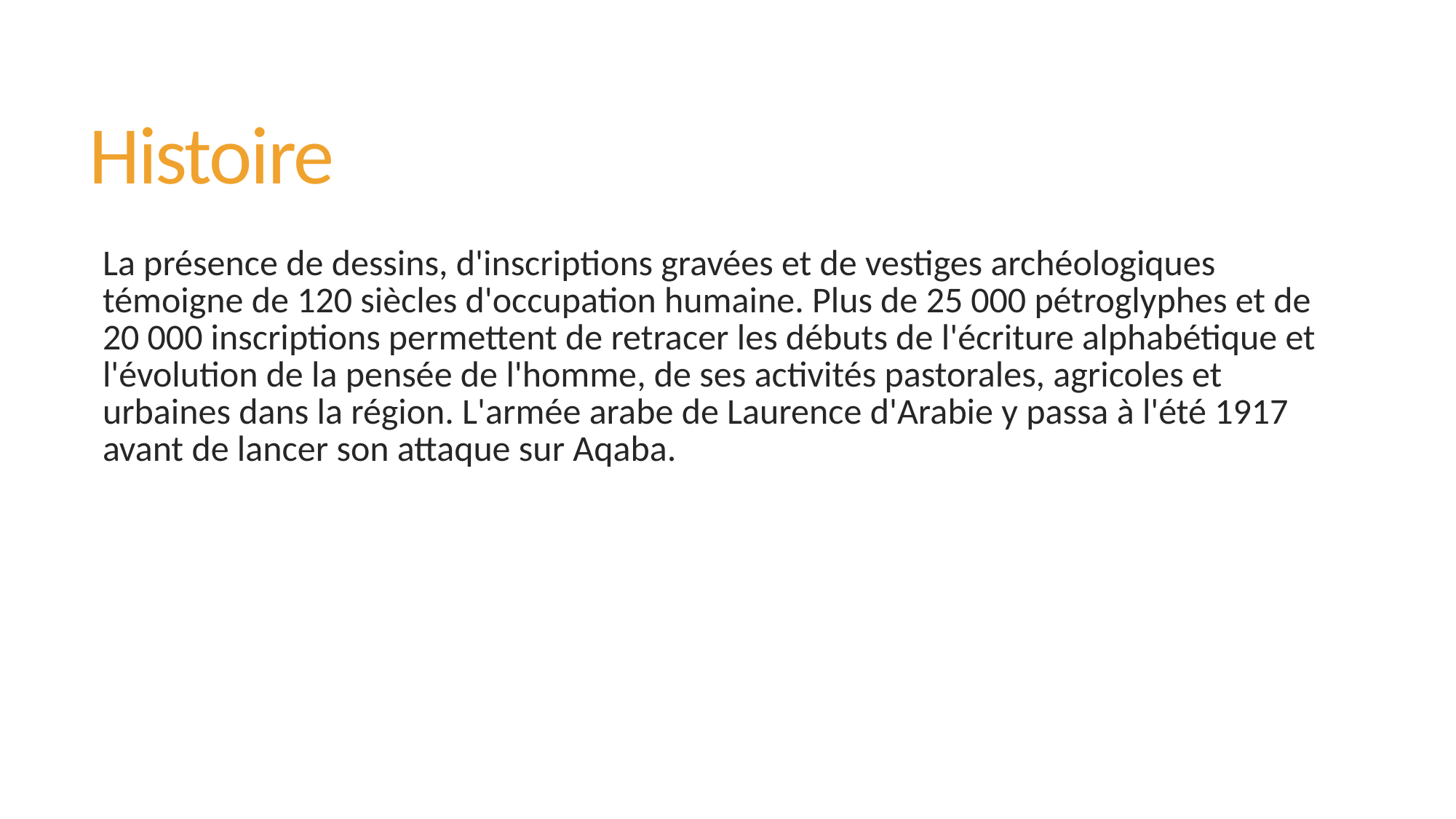

# Histoire
La présence de dessins, d'inscriptions gravées et de vestiges archéologiques témoigne de 120 siècles d'occupation humaine. Plus de 25 000 pétroglyphes et de 20 000 inscriptions permettent de retracer les débuts de l'écriture alphabétique et l'évolution de la pensée de l'homme, de ses activités pastorales, agricoles et urbaines dans la région. L'armée arabe de Laurence d'Arabie y passa à l'été 1917 avant de lancer son attaque sur Aqaba.